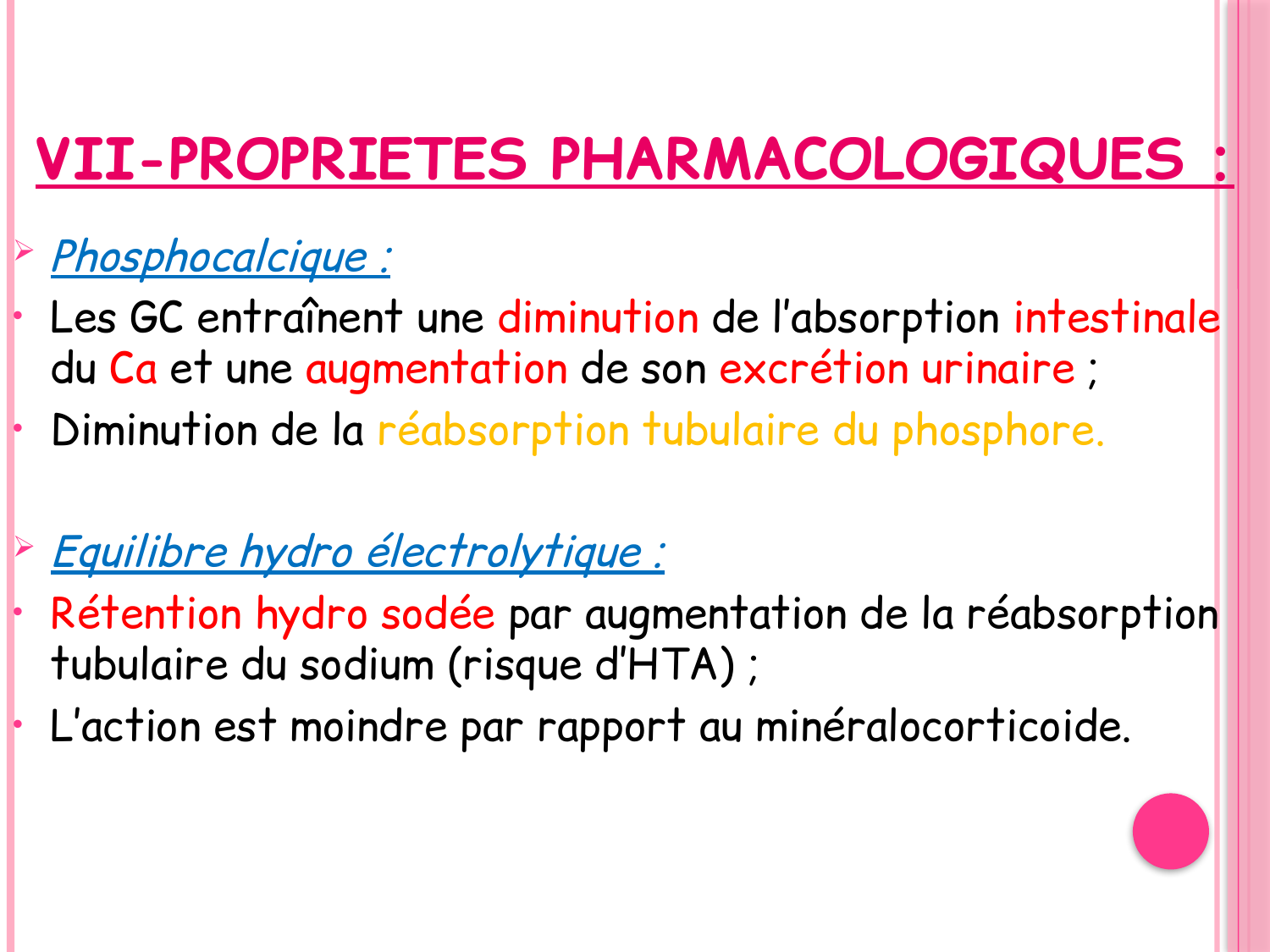

# VII-PROPRIETES PHARMACOLOGIQUES :
Phosphocalcique :
Les GC entraînent une diminution de l’absorption intestinale du Ca et une augmentation de son excrétion urinaire ;
Diminution de la réabsorption tubulaire du phosphore.

Equilibre hydro électrolytique :
Rétention hydro sodée par augmentation de la réabsorption tubulaire du sodium (risque d’HTA) ;
L’action est moindre par rapport au minéralocorticoide.